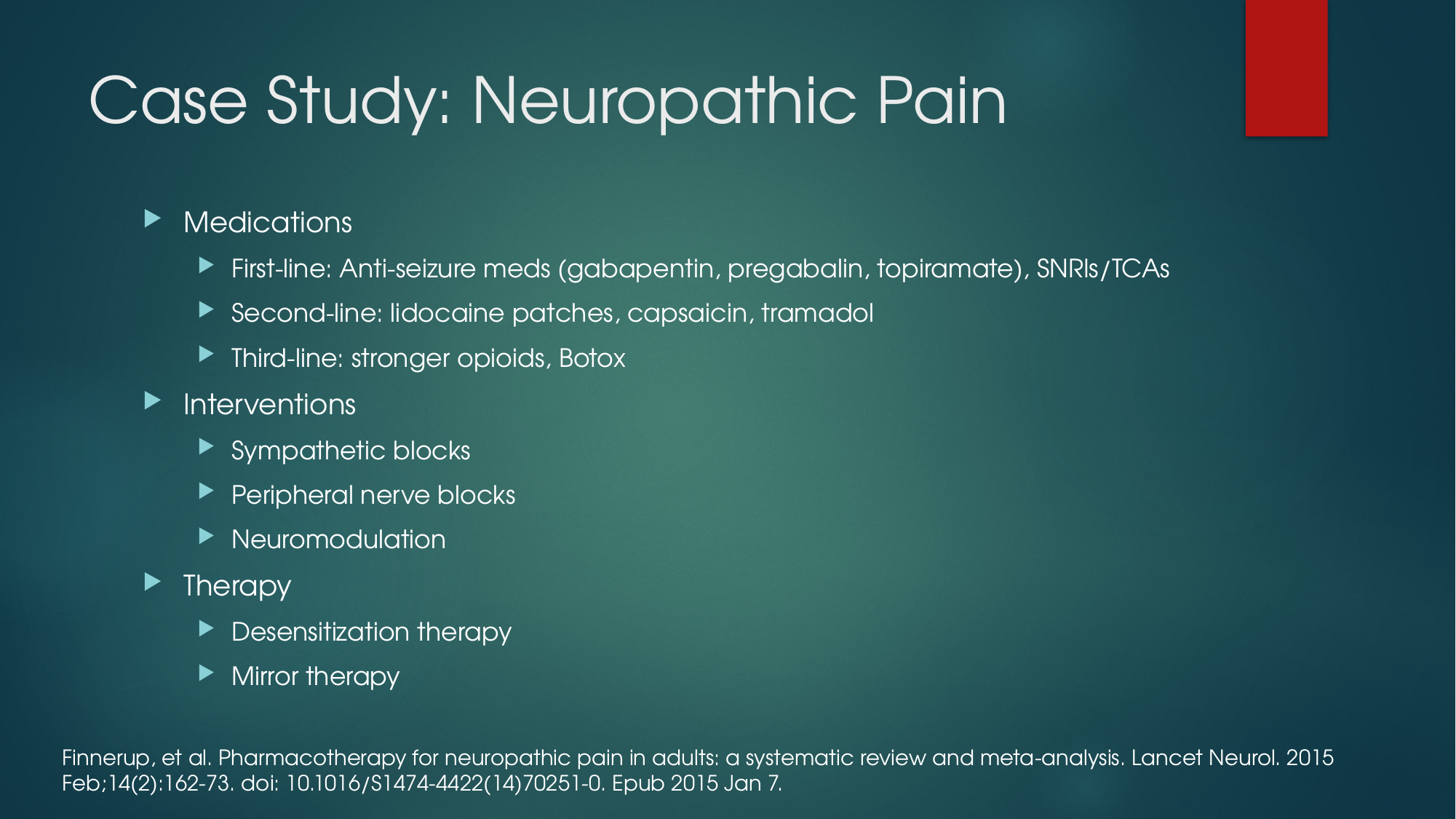

# Case Study: Neuropathic Pain
Medications
First-line: Anti-seizure meds (gabapentin, pregabalin, topiramate), SNRIs/TCAs
Second-line: lidocaine patches, capsaicin, tramadol
Third-line: stronger opioids, Botox
Interventions
Sympathetic blocks
Peripheral nerve blocks
Neuromodulation
Therapy
Desensitization therapy
Mirror therapy

Finnerup, et al. Pharmacotherapy for neuropathic pain in adults: a systematic review and meta-analysis. Lancet Neurol. 2015 Feb;14(2):162-73. doi: 10.1016/S1474-4422(14)70251-0. Epub 2015 Jan 7.